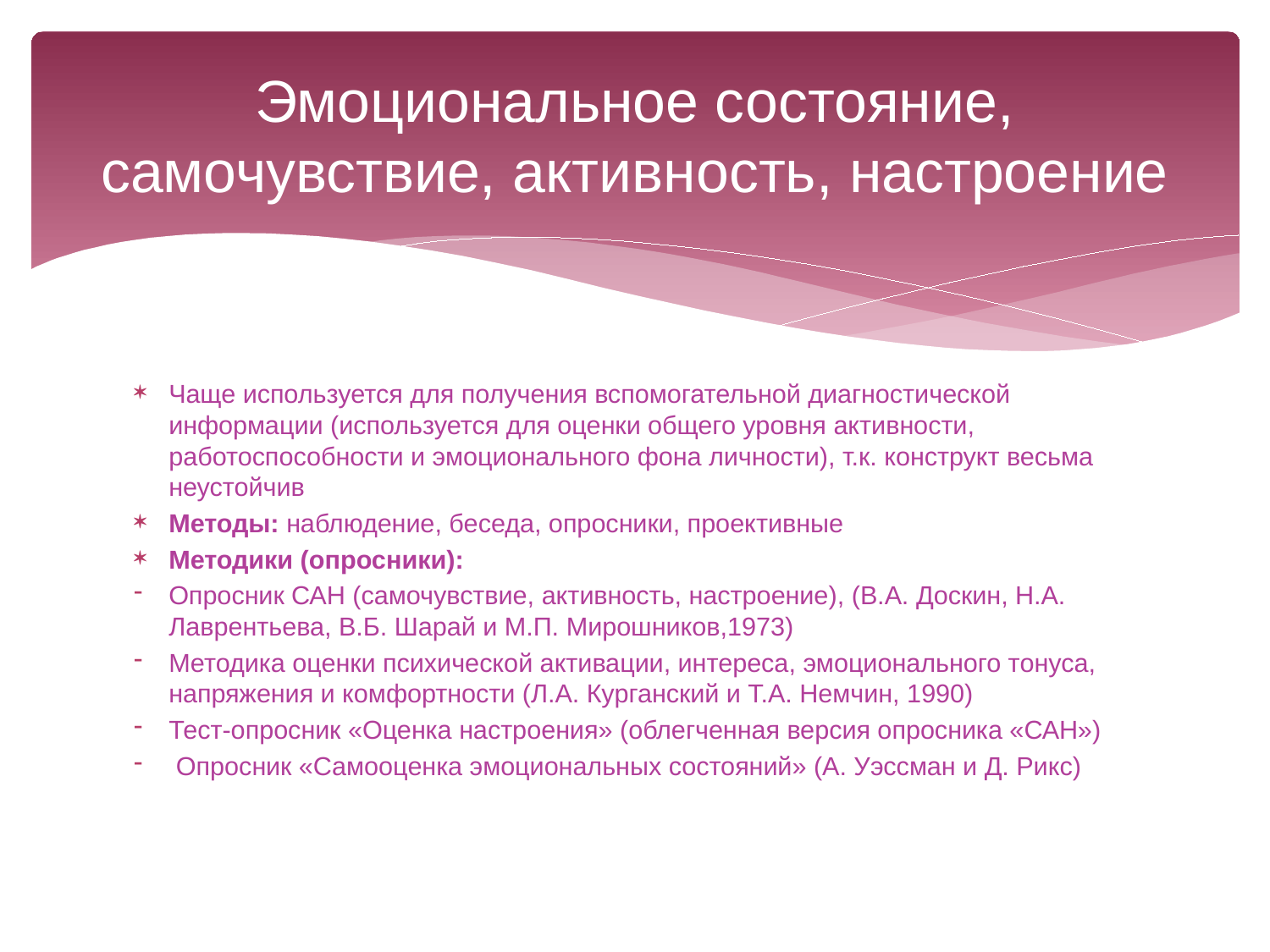

# Эмоциональное состояние, самочувствие, активность, настроение
Чаще используется для получения вспомогательной диагностической информации (используется для оценки общего уровня активности, работоспособности и эмоционального фона личности), т.к. конструкт весьма неустойчив
Методы: наблюдение, беседа, опросники, проективные
Методики (опросники):
Опросник САН (самочувствие, активность, настроение), (В.А. Доскин, Н.А. Лаврентьева, В.Б. Шарай и М.П. Мирошников,1973)
Методика оценки психической активации, интереса, эмоционального тонуса, напряжения и комфортности (Л.А. Курганский и Т.А. Немчин, 1990)
Тест-опросник «Оценка настроения» (облегченная версия опросника «САН»)
 Опросник «Самооценка эмоциональных состояний» (А. Уэссман и Д. Рикс)